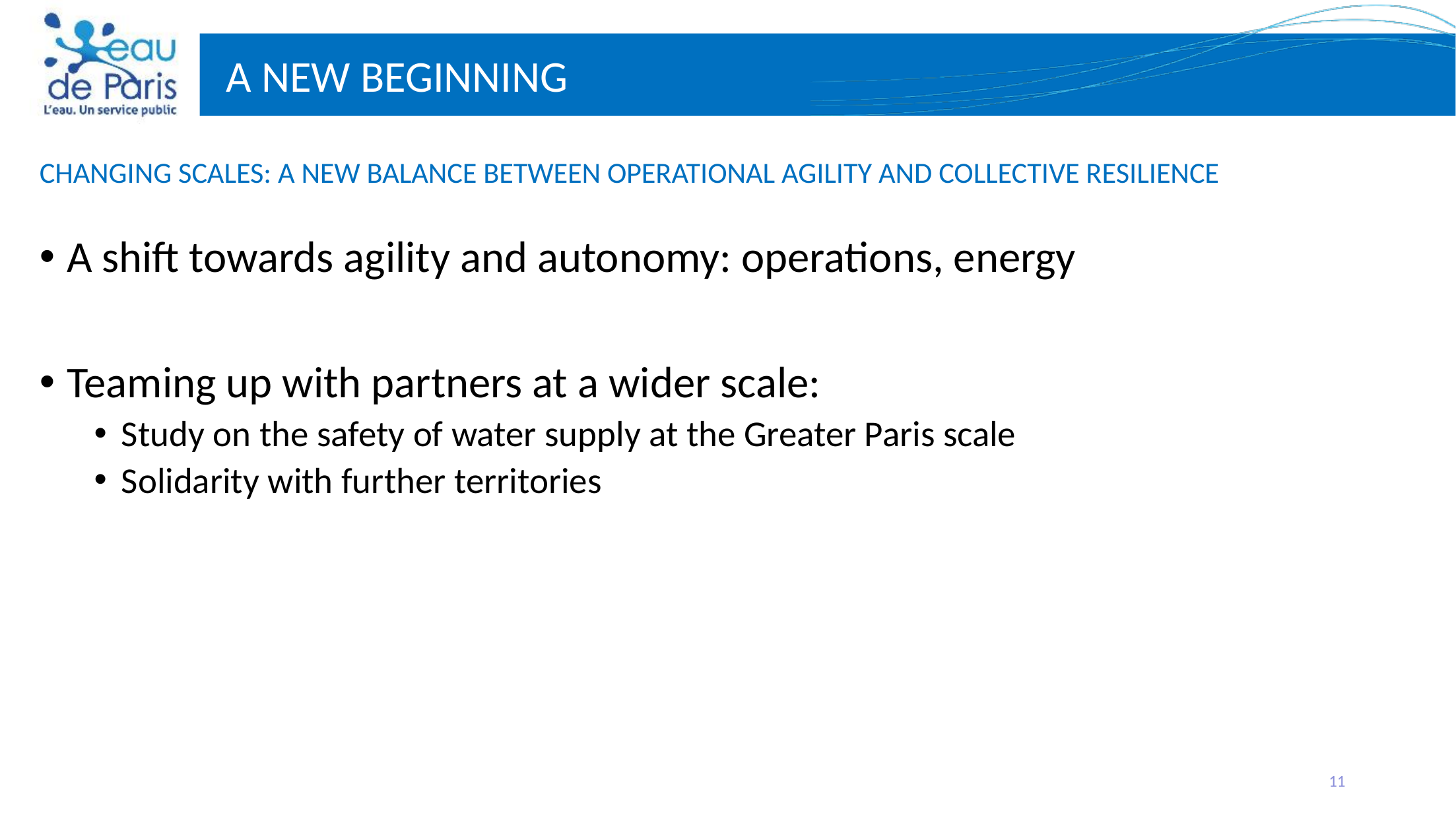

# A NEW BEGINNING
CHANGING SCALES: A NEW BALANCE BETWEEN OPERATIONAL AGILITY AND COLLECTIVE RESILIENCE
A shift towards agility and autonomy: operations, energy

Teaming up with partners at a wider scale:
Study on the safety of water supply at the Greater Paris scale
Solidarity with further territories

11